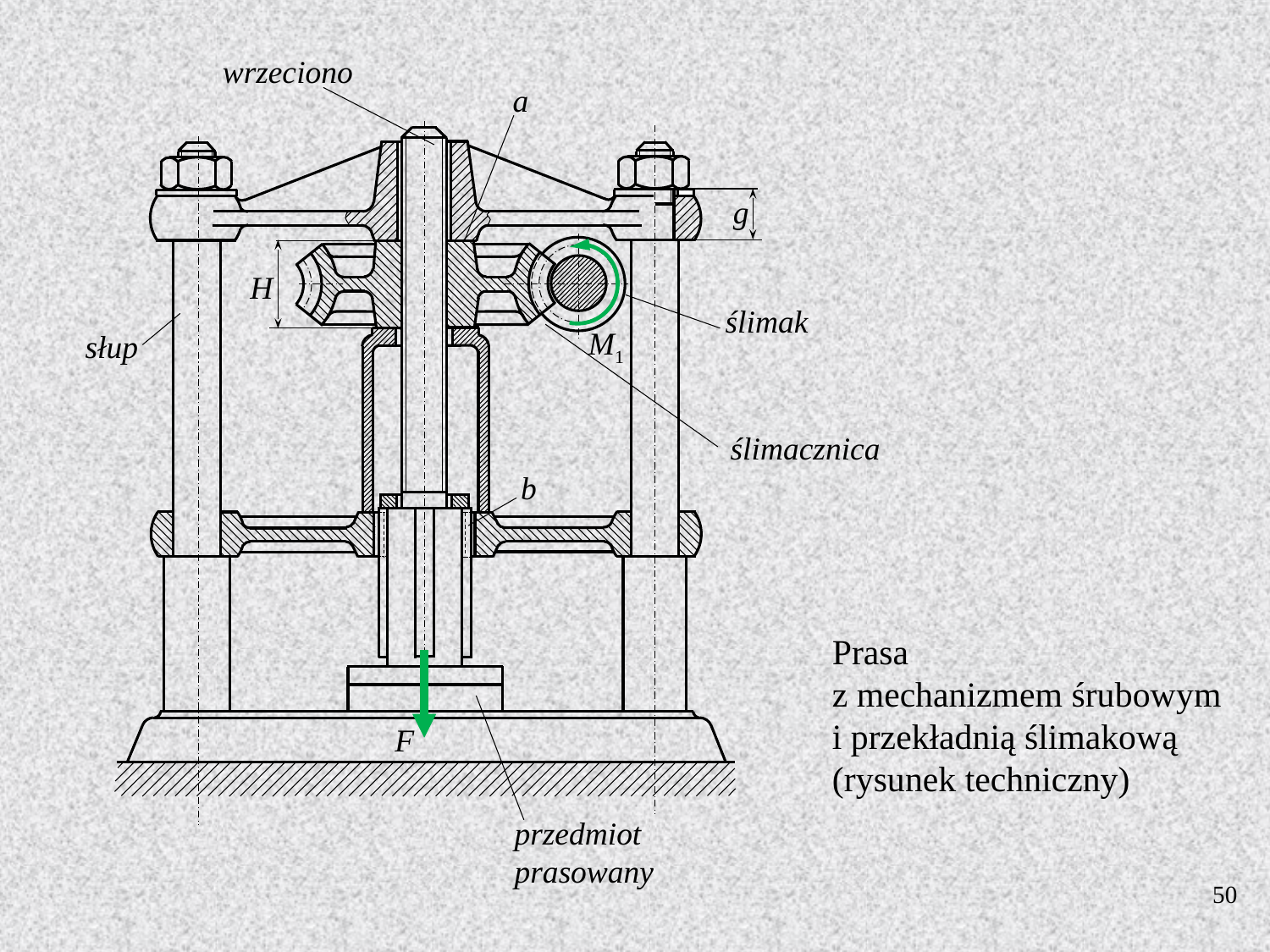

wrzeciono
a

g

H

ślimak

M1
słup

ślimacznica
b

F

przedmiot
prasowany
Prasa
z mechanizmem śrubowym
i przekładnią ślimakową
(rysunek techniczny)
50